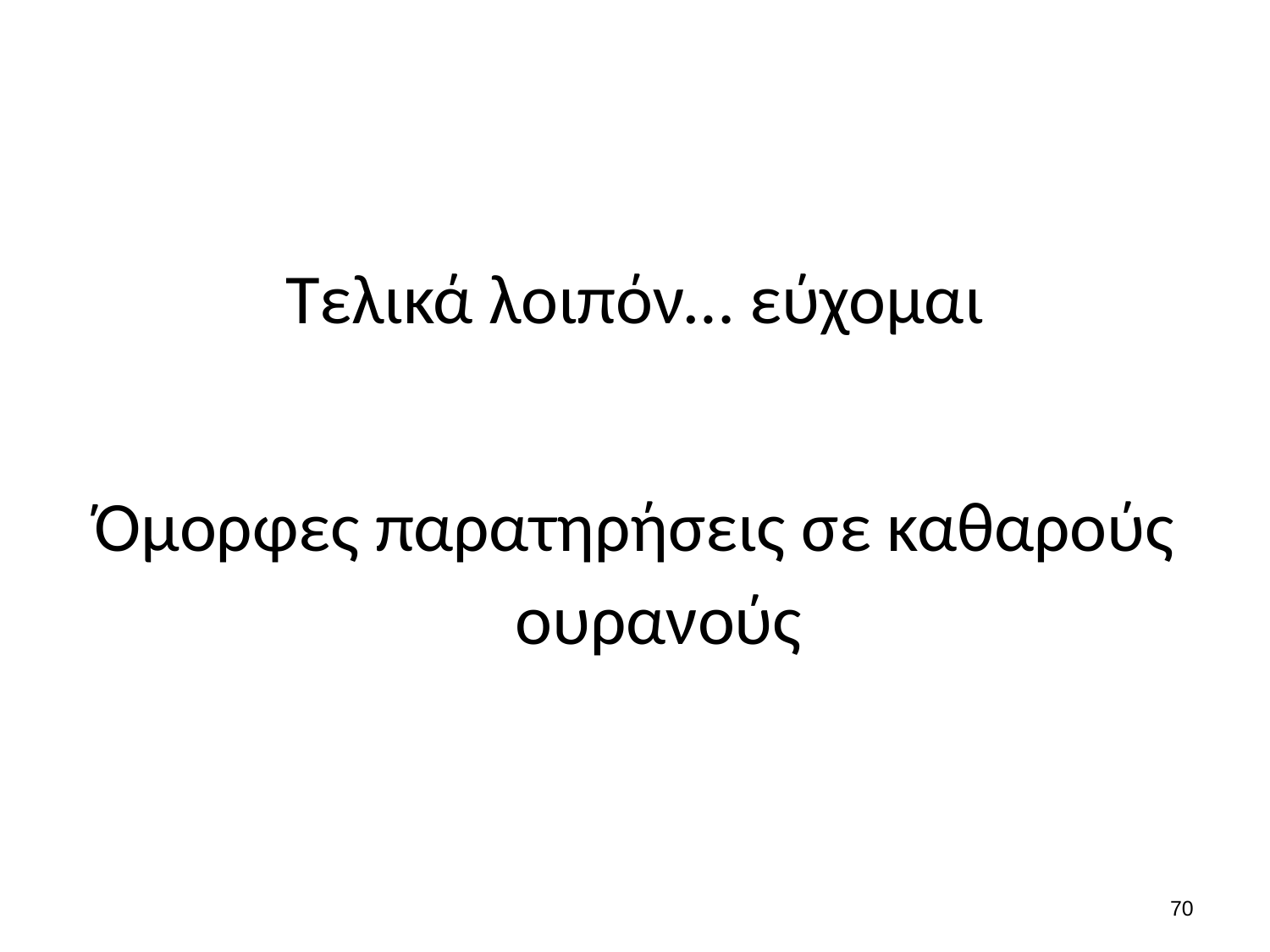

#

Τελικά λοιπόν… εύχομαι

Όμορφες παρατηρήσεις σε καθαρούς ουρανούς

70